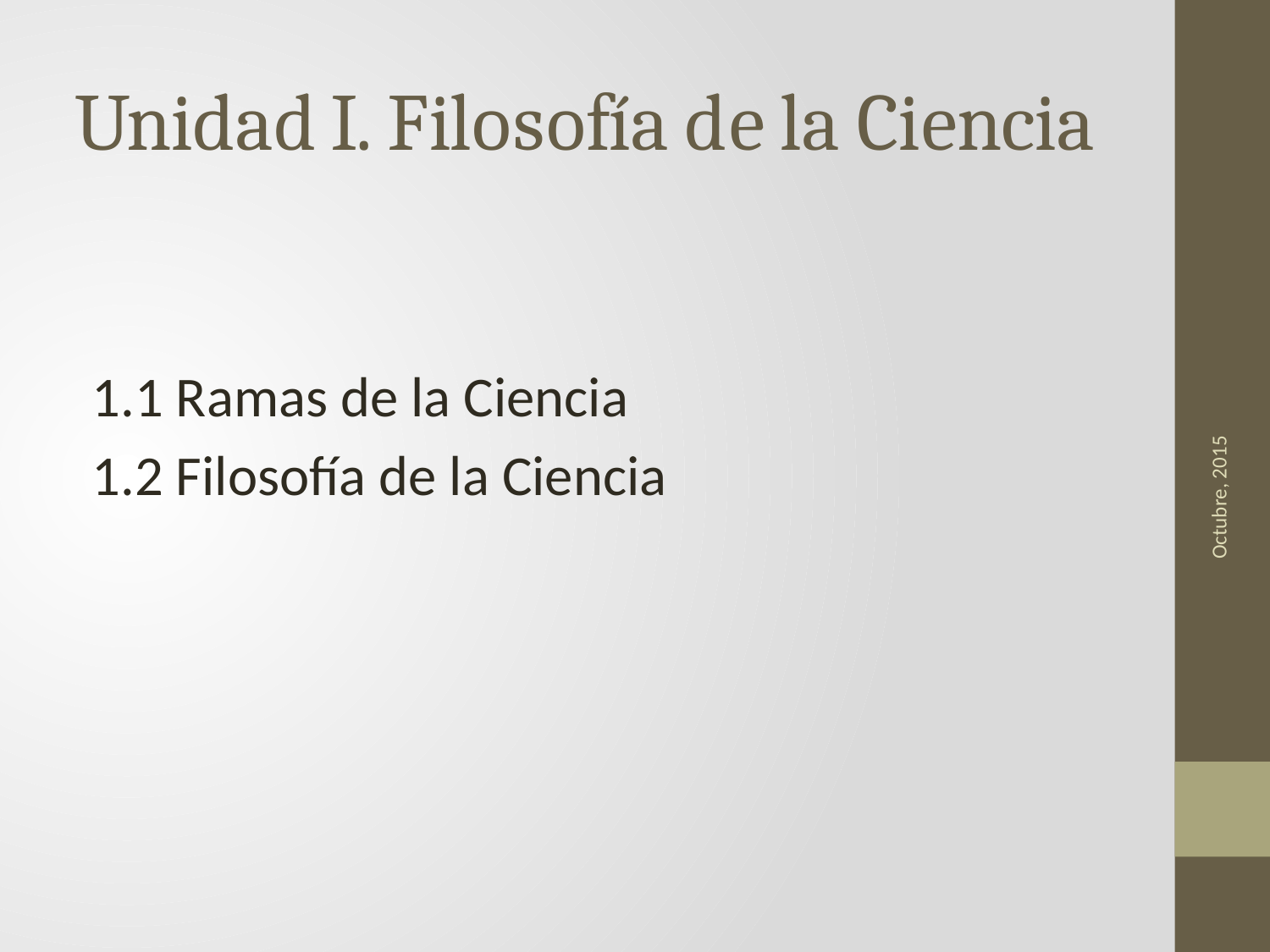

# Unidad I. Filosofía de la Ciencia
1.1 Ramas de la Ciencia
1.2 Filosofía de la Ciencia
Octubre, 2015